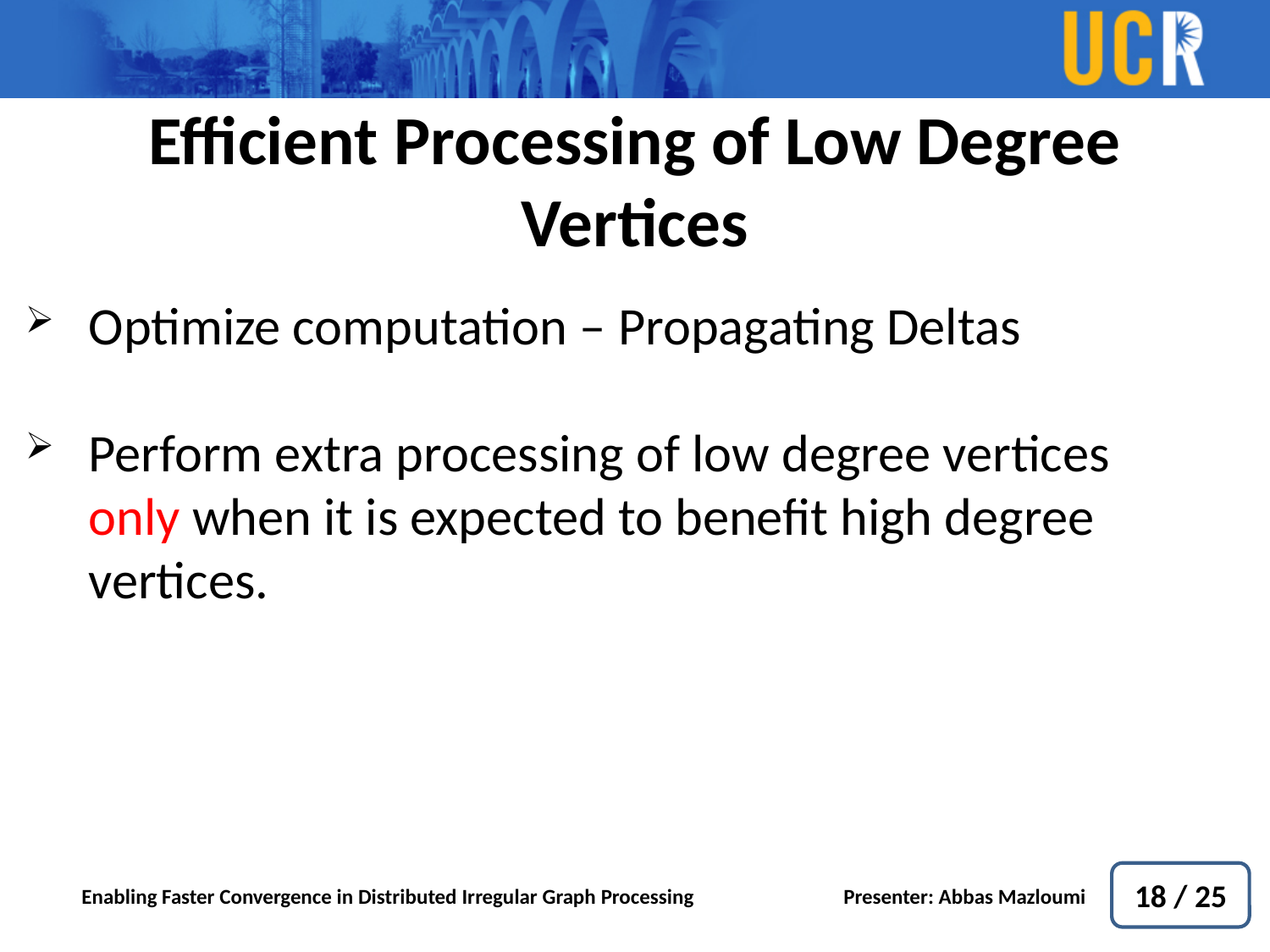

Efficient Processing of Low Degree Vertices
Optimize computation – Propagating Deltas

Perform extra processing of low degree vertices  only when it is expected to benefit high degree vertices.

18 / 25
Enabling Faster Convergence in Distributed Irregular Graph Processing		Presenter: Abbas Mazloumi